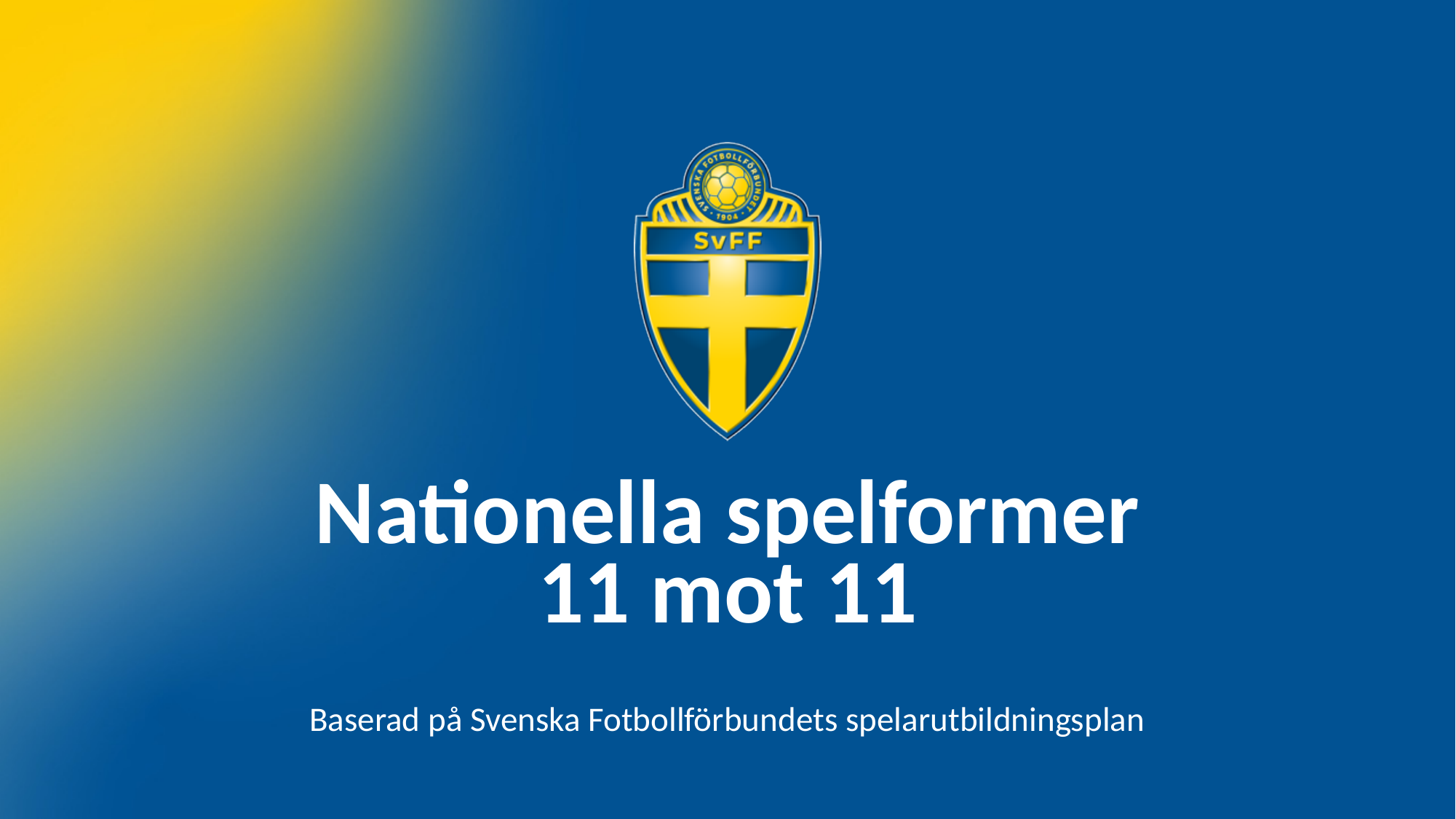

# Nationella spelformer 11 mot 11
Baserad på Svenska Fotbollförbundets spelarutbildningsplan